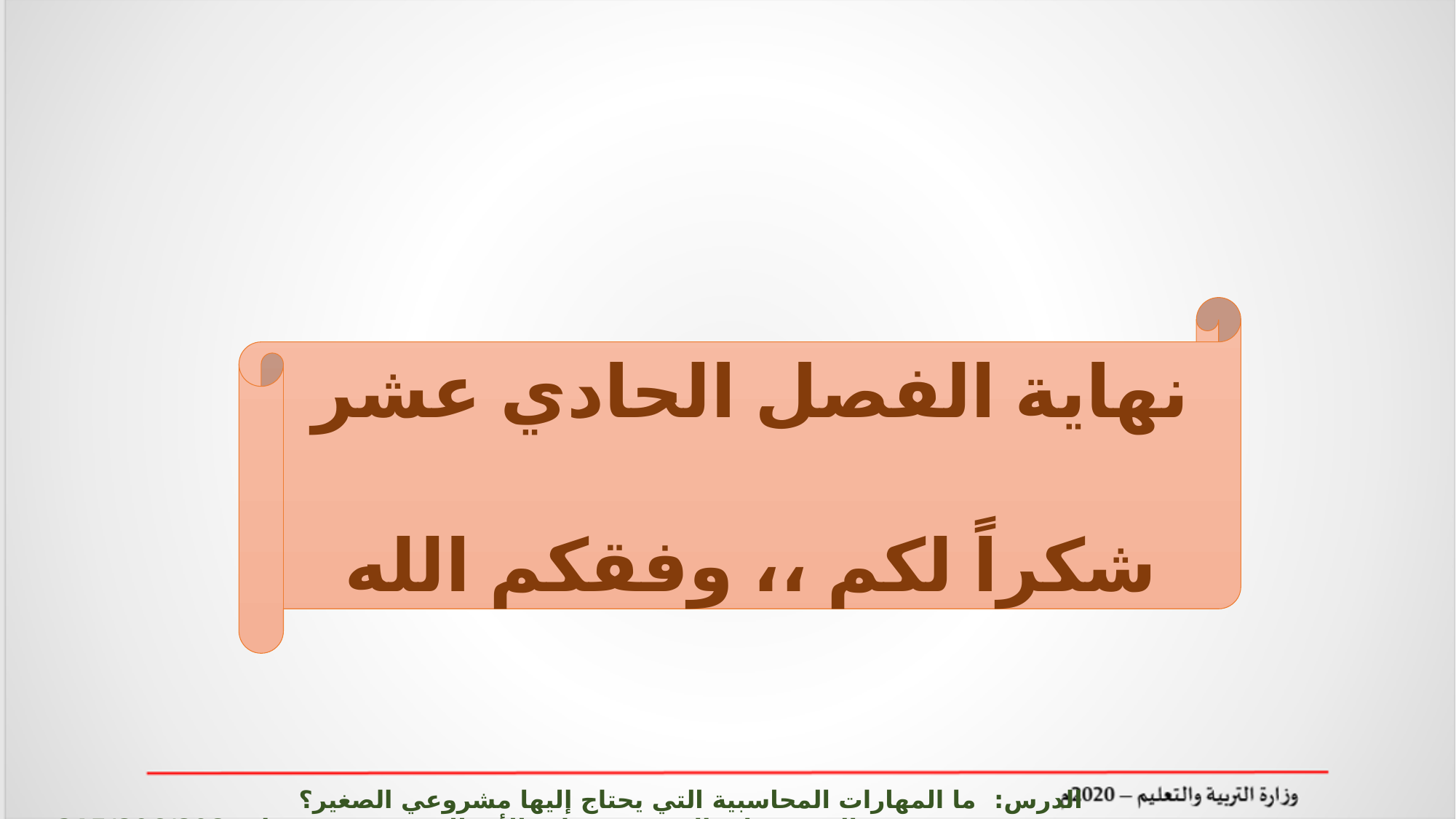

نهاية الفصل الحادي عشر

شكراً لكم ،، وفقكم الله

الدرس:  ما المهارات المحاسبية التي يحتاج إليها مشروعي الصغير؟                              المشروعات الصغيرة وريادة الأعمال                    ادر 215/806/808